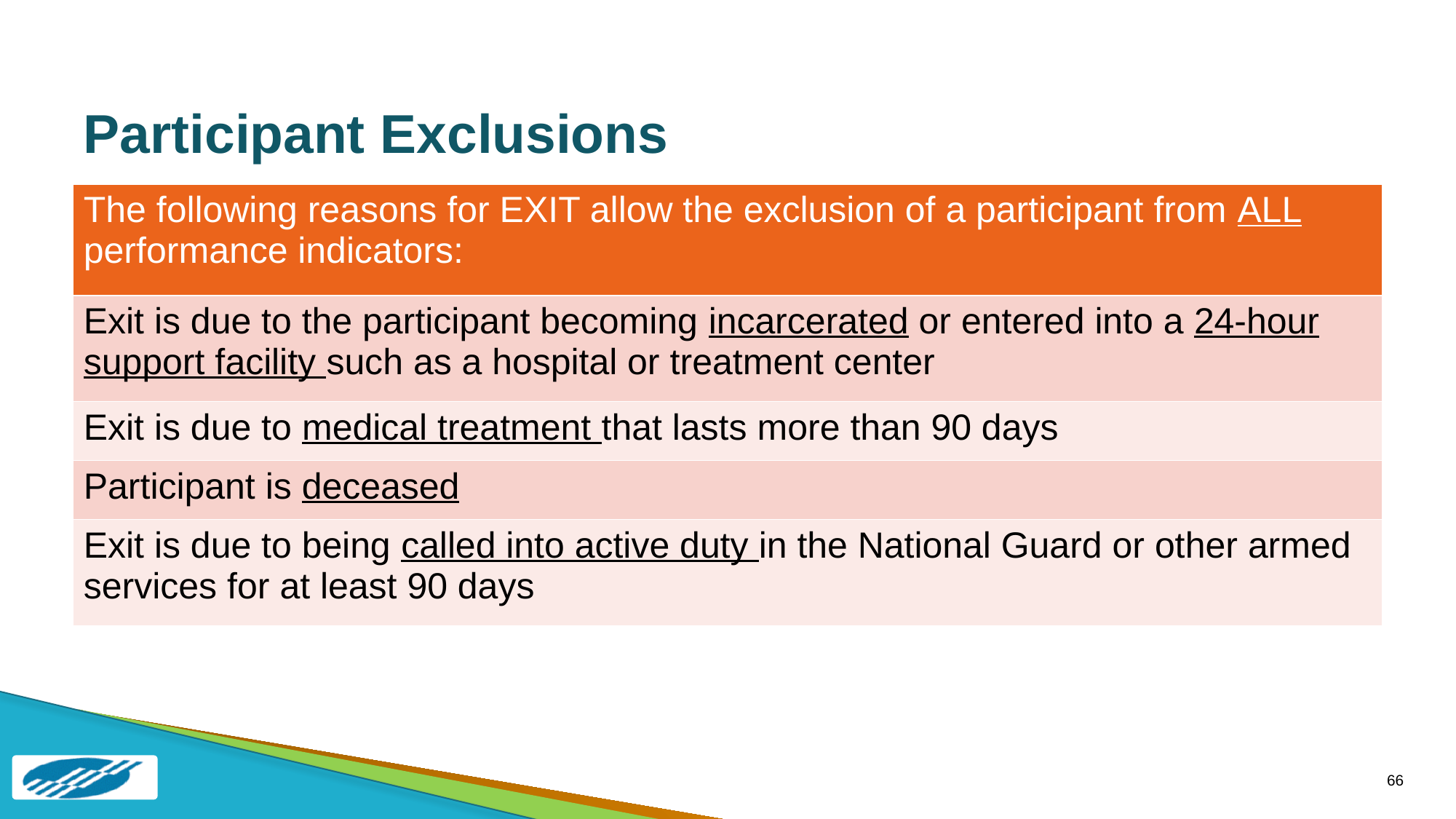

# Participant Exclusions
| The following reasons for EXIT allow the exclusion of a participant from ALL performance indicators: |
| --- |
| Exit is due to the participant becoming incarcerated or entered into a 24-hour support facility such as a hospital or treatment center |
| Exit is due to medical treatment that lasts more than 90 days |
| Participant is deceased |
| Exit is due to being called into active duty in the National Guard or other armed services for at least 90 days |
66